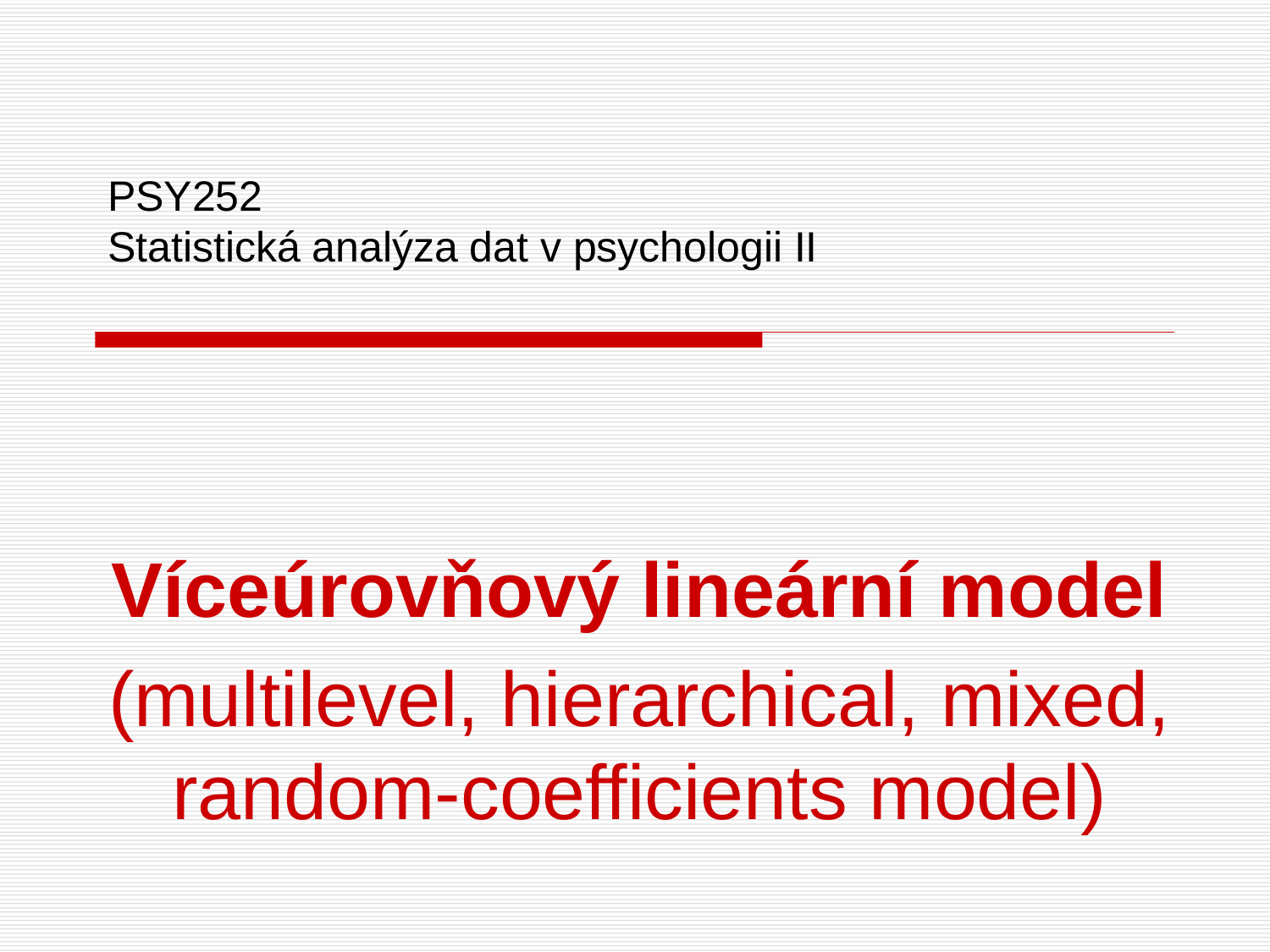

# PSY252 Statistická analýza dat v psychologii II

Víceúrovňový lineární model
(multilevel, hierarchical, mixed, random-coefficients model)